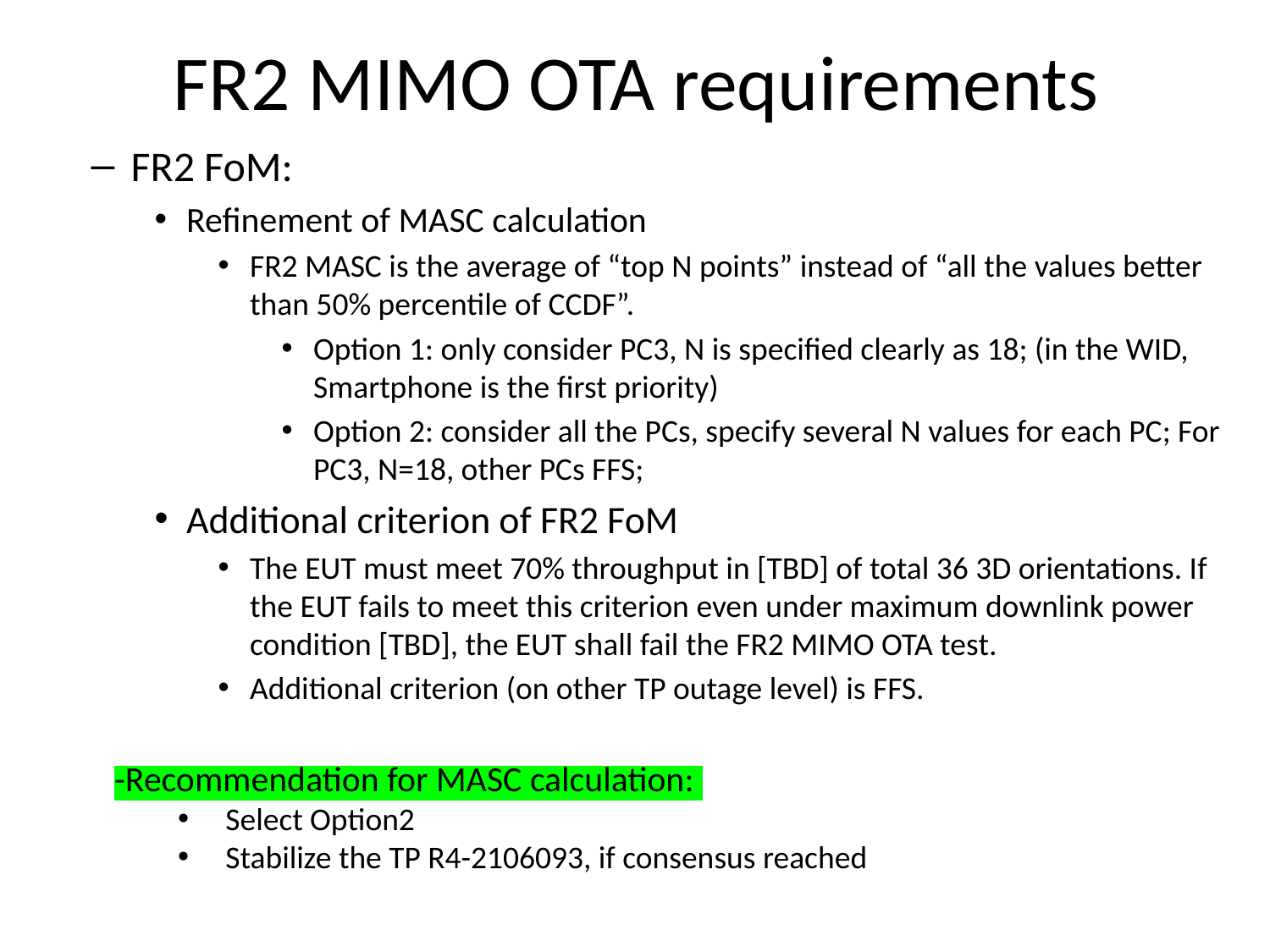

# FR2 MIMO OTA requirements
FR2 FoM:
Refinement of MASC calculation
FR2 MASC is the average of “top N points” instead of “all the values better than 50% percentile of CCDF”.
Option 1: only consider PC3, N is specified clearly as 18; (in the WID, Smartphone is the first priority)
Option 2: consider all the PCs, specify several N values for each PC; For PC3, N=18, other PCs FFS;
Additional criterion of FR2 FoM
The EUT must meet 70% throughput in [TBD] of total 36 3D orientations. If the EUT fails to meet this criterion even under maximum downlink power condition [TBD], the EUT shall fail the FR2 MIMO OTA test.
Additional criterion (on other TP outage level) is FFS.
-Recommendation for MASC calculation:
Select Option2
Stabilize the TP R4-2106093, if consensus reached